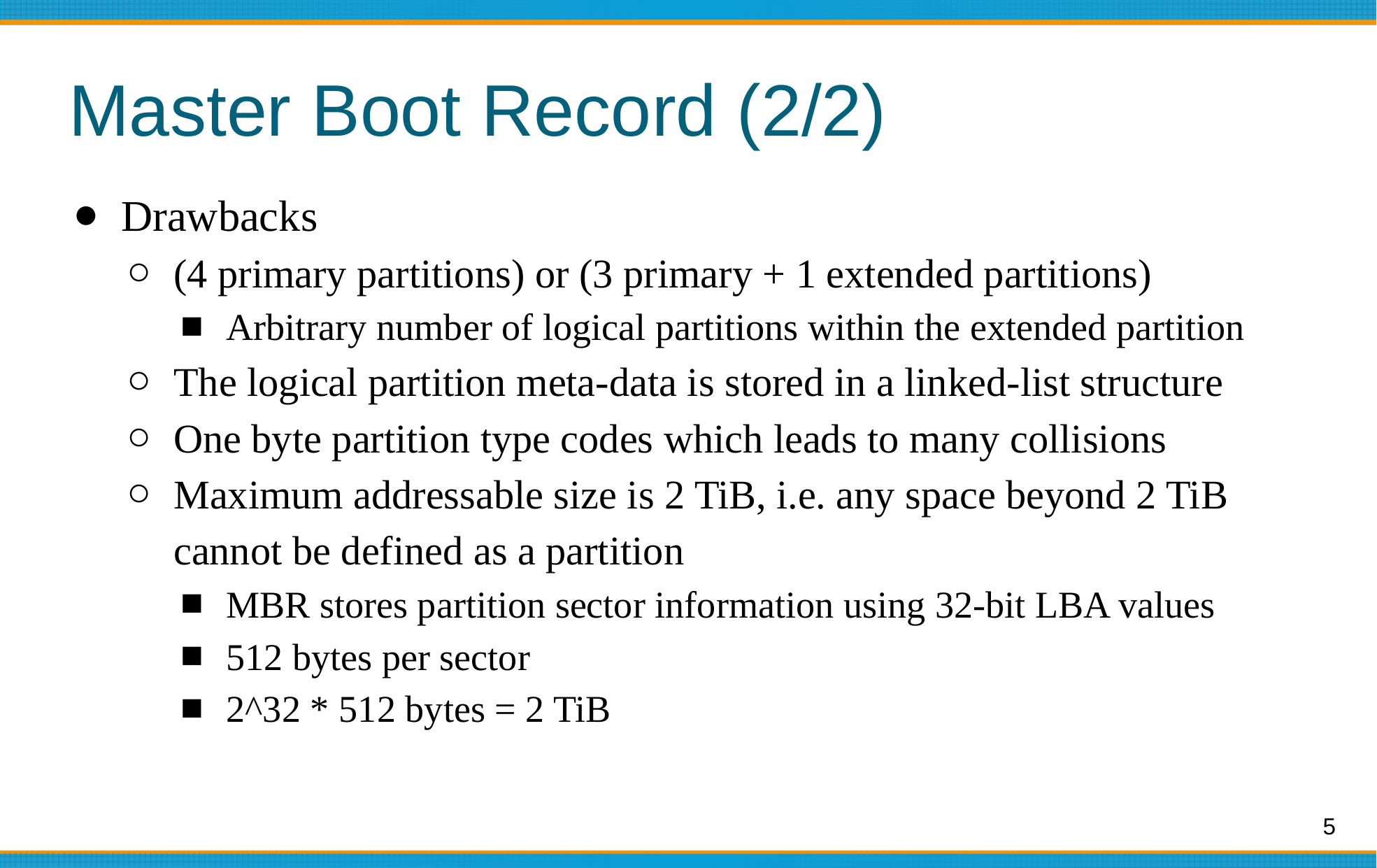

# Master Boot Record (2/2)
Drawbacks
(4 primary partitions) or (3 primary + 1 extended partitions)
Arbitrary number of logical partitions within the extended partition
The logical partition meta-data is stored in a linked-list structure
One byte partition type codes which leads to many collisions
Maximum addressable size is 2 TiB, i.e. any space beyond 2 TiB cannot be defined as a partition
MBR stores partition sector information using 32-bit LBA values
512 bytes per sector
2^32 * 512 bytes = 2 TiB

5